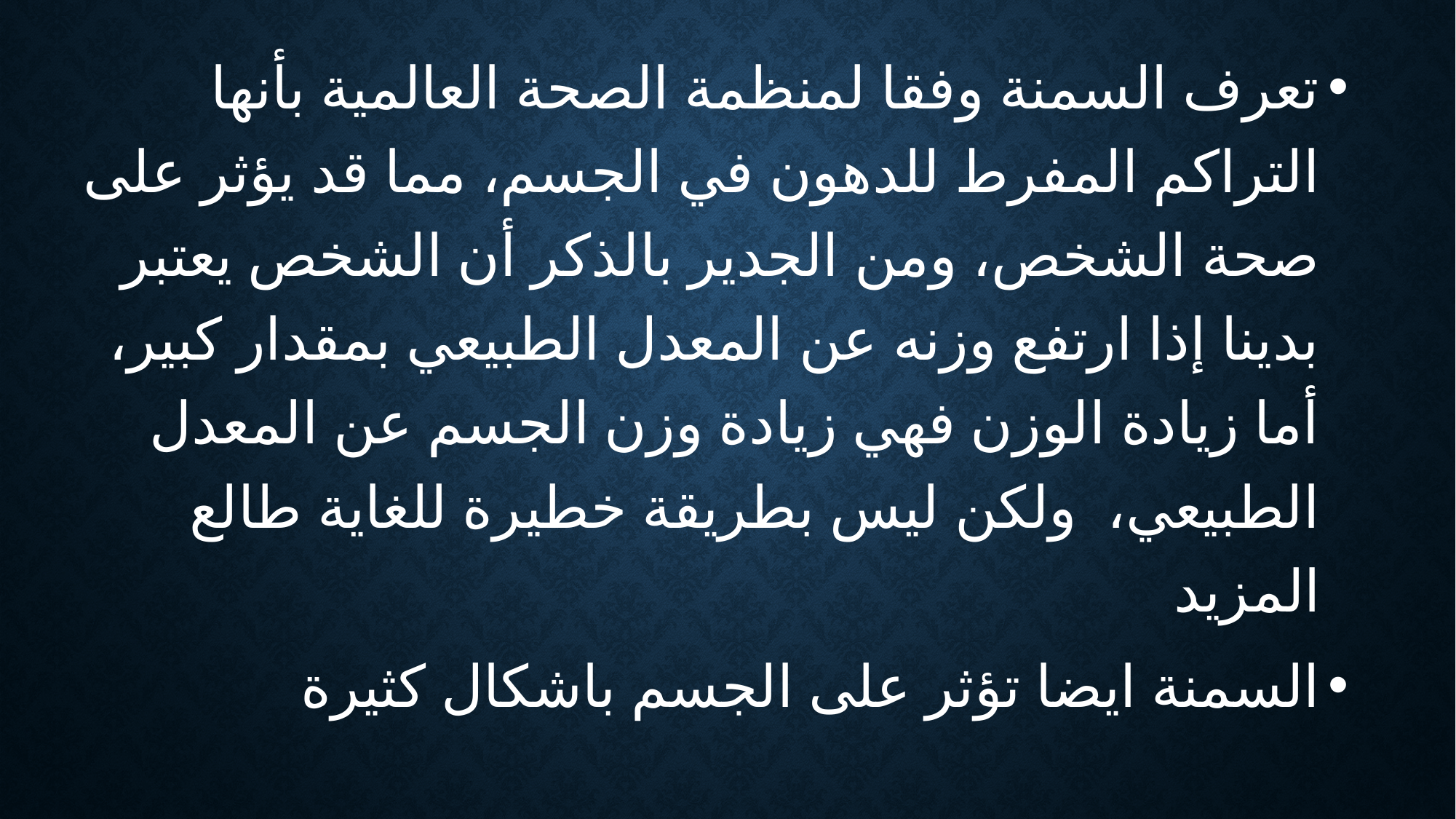

تعرف السمنة وفقا لمنظمة الصحة العالمية بأنها التراكم المفرط للدهون في الجسم، مما قد يؤثر على صحة الشخص، ومن الجدير بالذكر أن الشخص يعتبر بدينا إذا ارتفع وزنه عن المعدل الطبيعي بمقدار كبير، أما زيادة الوزن فهي زيادة وزن الجسم عن المعدل الطبيعي،  ولكن ليس بطريقة خطيرة للغاية طالع المزيد
السمنة ايضا تؤثر على الجسم باشكال كثيرة